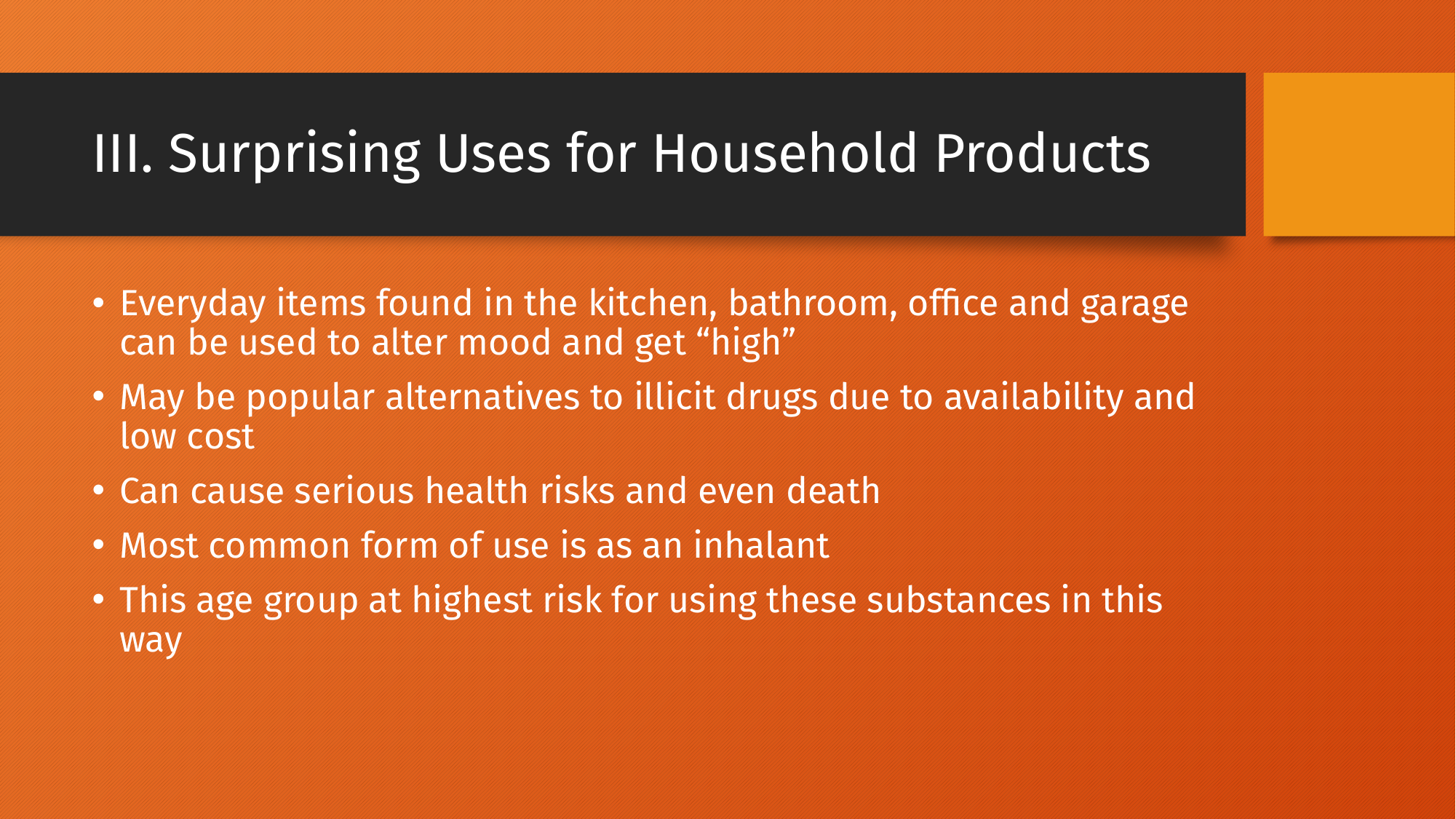

# III. Surprising Uses for Household Products
Everyday items found in the kitchen, bathroom, office and garage can be used to alter mood and get “high”
May be popular alternatives to illicit drugs due to availability and low cost
Can cause serious health risks and even death
Most common form of use is as an inhalant
This age group at highest risk for using these substances in this way